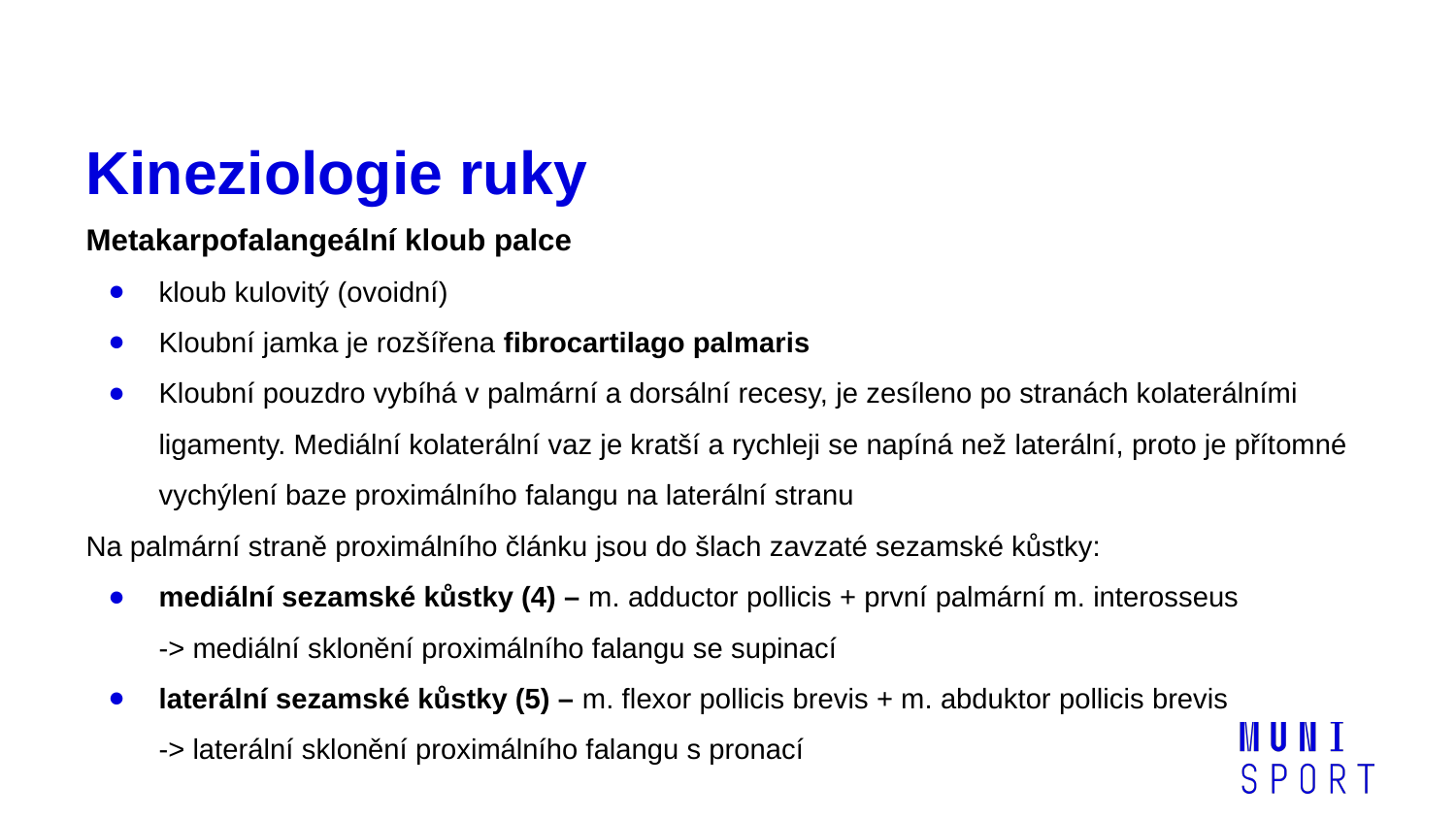

# Kineziologie ruky
Metakarpofalangeální kloub palce​
kloub kulovitý (ovoidní)​
Kloubní jamka je rozšířena fibrocartilago palmaris​
Kloubní pouzdro vybíhá v palmární a dorsální recesy, je zesíleno po stranách kolaterálními ligamenty. Mediální kolaterální vaz je kratší a rychleji se napíná než laterální, proto je přítomné vychýlení baze proximálního falangu na laterální stranu​
Na palmární straně proximálního článku jsou do šlach zavzaté sezamské kůstky:​
mediální sezamské kůstky (4) – m. adductor pollicis + první palmární m. interosseus​
-> mediální sklonění proximálního falangu se supinací​
laterální sezamské kůstky (5) – m. flexor pollicis brevis + m. abduktor pollicis brevis​
-> laterální sklonění proximálního falangu s pronací